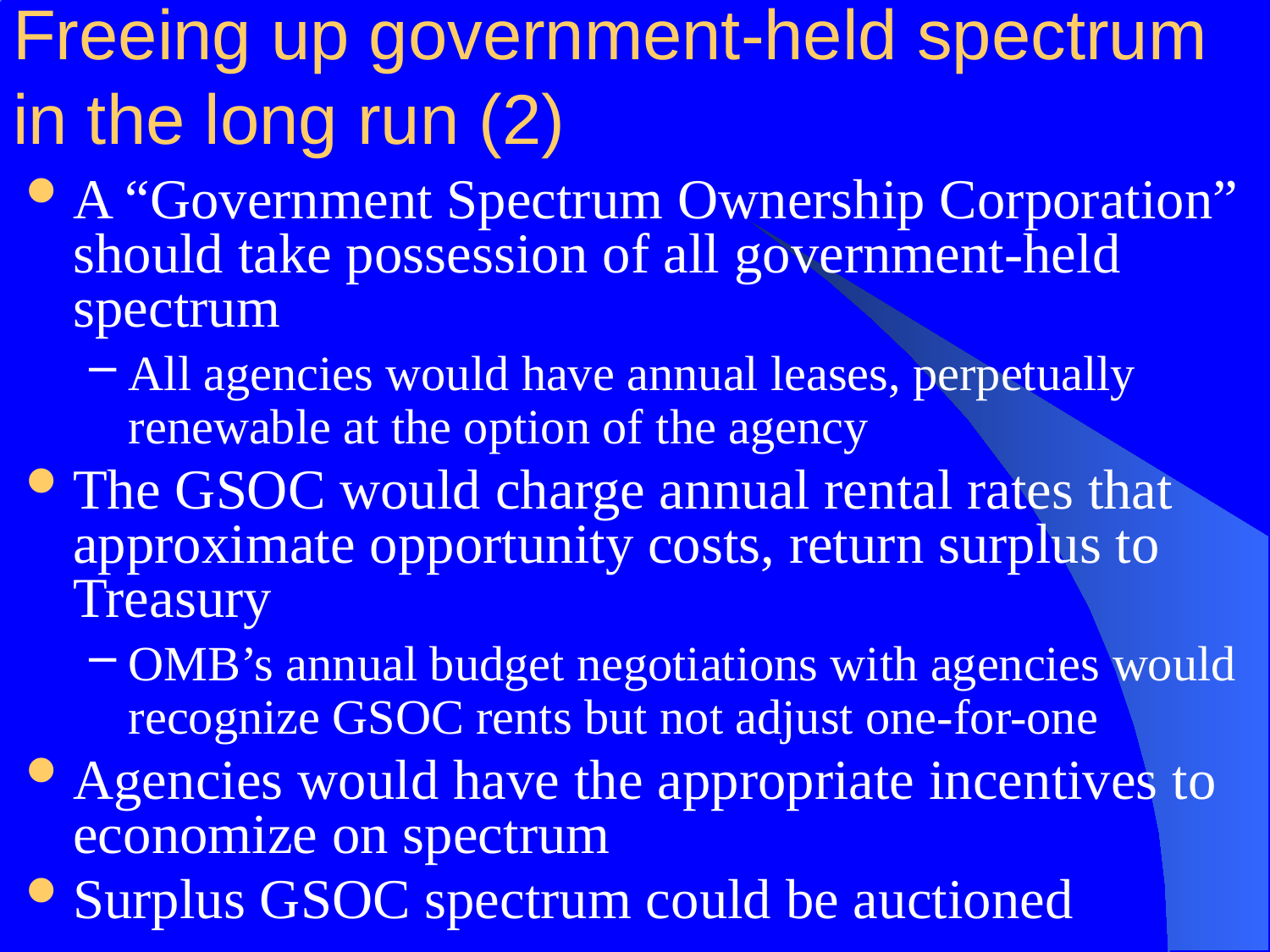

# Freeing up government-held spectrum in the long run (2)
A “Government Spectrum Ownership Corporation” should take possession of all government-held spectrum
All agencies would have annual leases, perpetually renewable at the option of the agency
The GSOC would charge annual rental rates that approximate opportunity costs, return surplus to Treasury
OMB’s annual budget negotiations with agencies would recognize GSOC rents but not adjust one-for-one
Agencies would have the appropriate incentives to economize on spectrum
Surplus GSOC spectrum could be auctioned